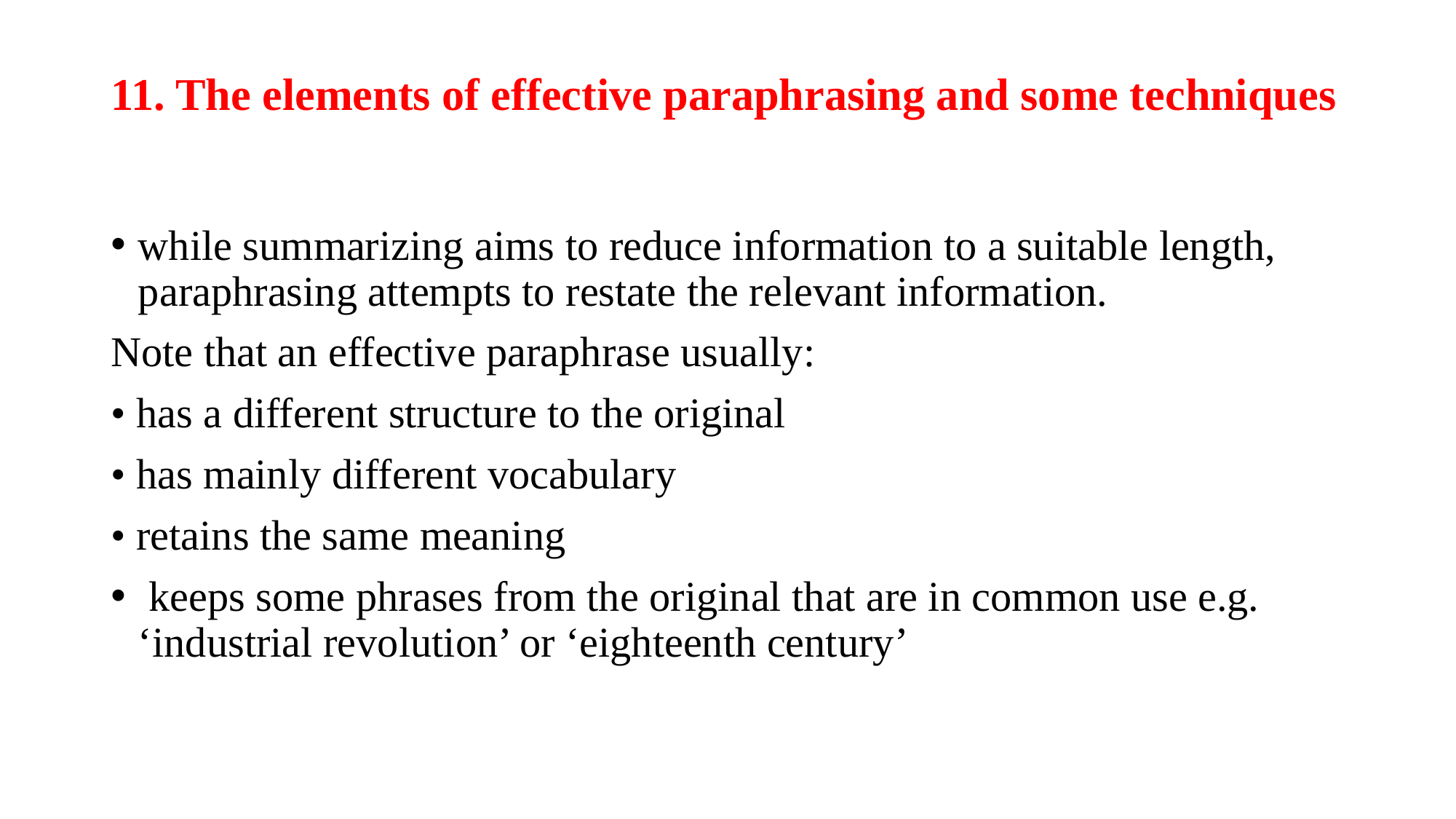

# 11. The elements of effective paraphrasing and some techniques
while summarizing aims to reduce information to a suitable length, paraphrasing attempts to restate the relevant information.
Note that an effective paraphrase usually:
• has a different structure to the original
• has mainly different vocabulary
• retains the same meaning
 keeps some phrases from the original that are in common use e.g. ‘industrial revolution’ or ‘eighteenth century’